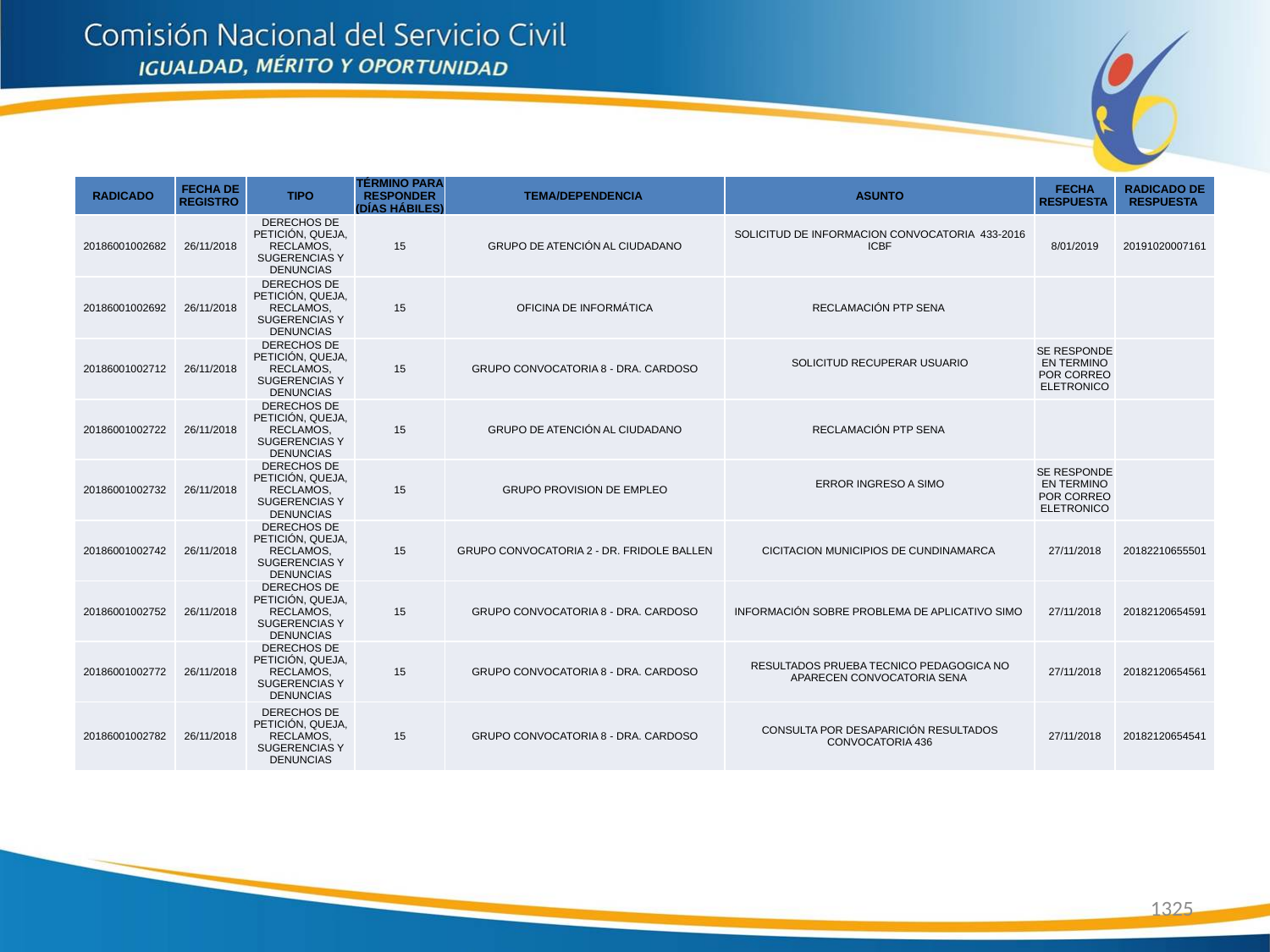

| RADICADO | FECHA DE REGISTRO | TIPO | TÉRMINO PARA RESPONDER (DÍAS HÁBILES) | TEMA/DEPENDENCIA | ASUNTO | FECHA RESPUESTA | RADICADO DE RESPUESTA |
| --- | --- | --- | --- | --- | --- | --- | --- |
| 20186001002682 | 26/11/2018 | DERECHOS DE PETICIÓN, QUEJA, RECLAMOS, SUGERENCIAS Y DENUNCIAS | 15 | GRUPO DE ATENCIÓN AL CIUDADANO | SOLICITUD DE INFORMACION CONVOCATORIA 433-2016 ICBF | 8/01/2019 | 20191020007161 |
| 20186001002692 | 26/11/2018 | DERECHOS DE PETICIÓN, QUEJA, RECLAMOS, SUGERENCIAS Y DENUNCIAS | 15 | OFICINA DE INFORMÁTICA | RECLAMACIÓN PTP SENA |  |  |
| 20186001002712 | 26/11/2018 | DERECHOS DE PETICIÓN, QUEJA, RECLAMOS, SUGERENCIAS Y DENUNCIAS | 15 | GRUPO CONVOCATORIA 8 - DRA. CARDOSO | SOLICITUD RECUPERAR USUARIO | SE RESPONDE EN TERMINO POR CORREO ELETRONICO |  |
| 20186001002722 | 26/11/2018 | DERECHOS DE PETICIÓN, QUEJA, RECLAMOS, SUGERENCIAS Y DENUNCIAS | 15 | GRUPO DE ATENCIÓN AL CIUDADANO | RECLAMACIÓN PTP SENA |  |  |
| 20186001002732 | 26/11/2018 | DERECHOS DE PETICIÓN, QUEJA, RECLAMOS, SUGERENCIAS Y DENUNCIAS | 15 | GRUPO PROVISION DE EMPLEO | ERROR INGRESO A SIMO | SE RESPONDE EN TERMINO POR CORREO ELETRONICO |  |
| 20186001002742 | 26/11/2018 | DERECHOS DE PETICIÓN, QUEJA, RECLAMOS, SUGERENCIAS Y DENUNCIAS | 15 | GRUPO CONVOCATORIA 2 - DR. FRIDOLE BALLEN | CICITACION MUNICIPIOS DE CUNDINAMARCA | 27/11/2018 | 20182210655501 |
| 20186001002752 | 26/11/2018 | DERECHOS DE PETICIÓN, QUEJA, RECLAMOS, SUGERENCIAS Y DENUNCIAS | 15 | GRUPO CONVOCATORIA 8 - DRA. CARDOSO | INFORMACIÓN SOBRE PROBLEMA DE APLICATIVO SIMO | 27/11/2018 | 20182120654591 |
| 20186001002772 | 26/11/2018 | DERECHOS DE PETICIÓN, QUEJA, RECLAMOS, SUGERENCIAS Y DENUNCIAS | 15 | GRUPO CONVOCATORIA 8 - DRA. CARDOSO | RESULTADOS PRUEBA TECNICO PEDAGOGICA NO APARECEN CONVOCATORIA SENA | 27/11/2018 | 20182120654561 |
| 20186001002782 | 26/11/2018 | DERECHOS DE PETICIÓN, QUEJA, RECLAMOS, SUGERENCIAS Y DENUNCIAS | 15 | GRUPO CONVOCATORIA 8 - DRA. CARDOSO | CONSULTA POR DESAPARICIÓN RESULTADOS CONVOCATORIA 436 | 27/11/2018 | 20182120654541 |
1325